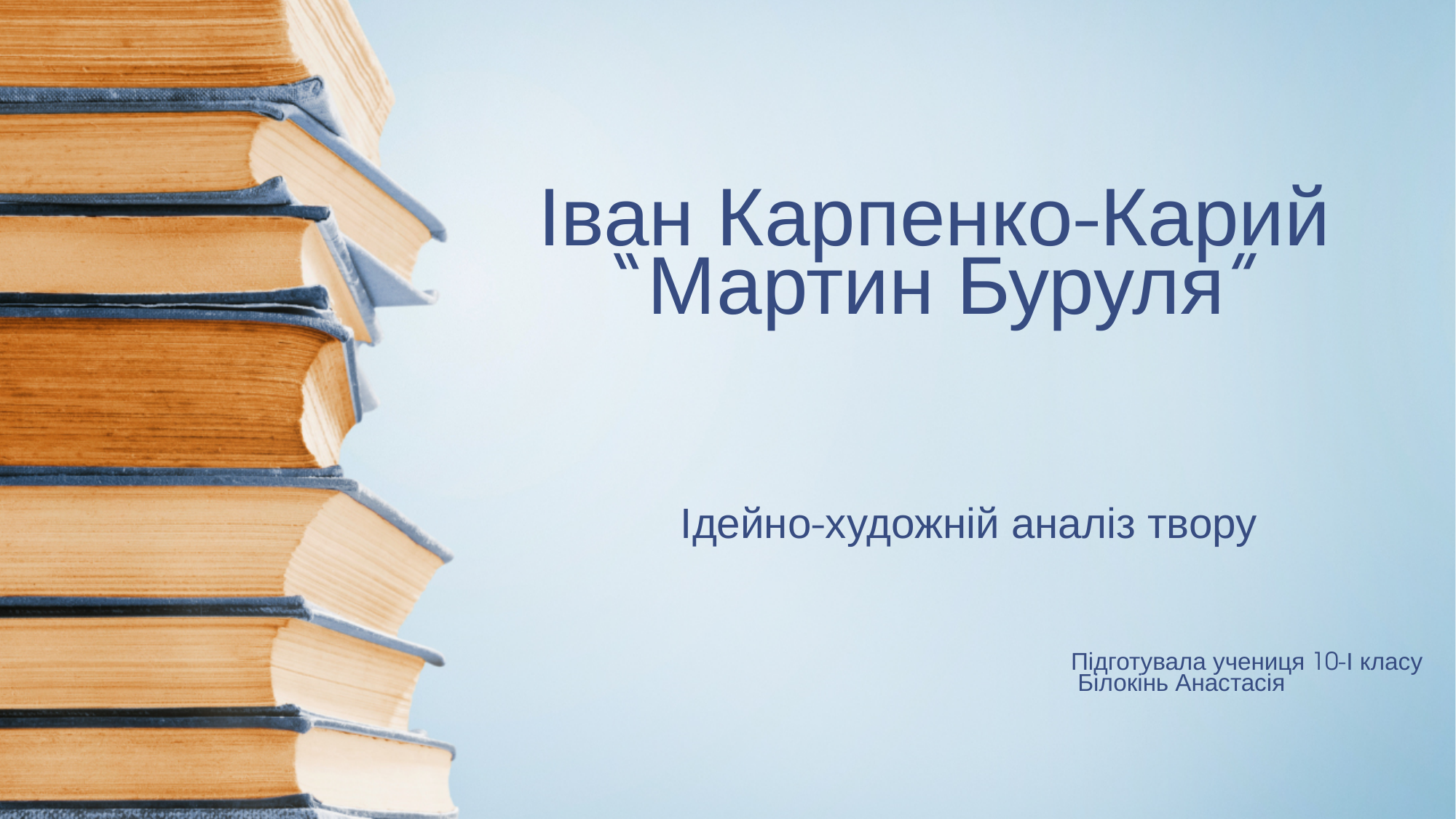

# Іван Карпенко-Карий “Мартин Буруля”
    Ідейно-художній аналіз твору

                                                                 Підготувала учениця 10-І класу
                                                                  Білокінь Анастасія